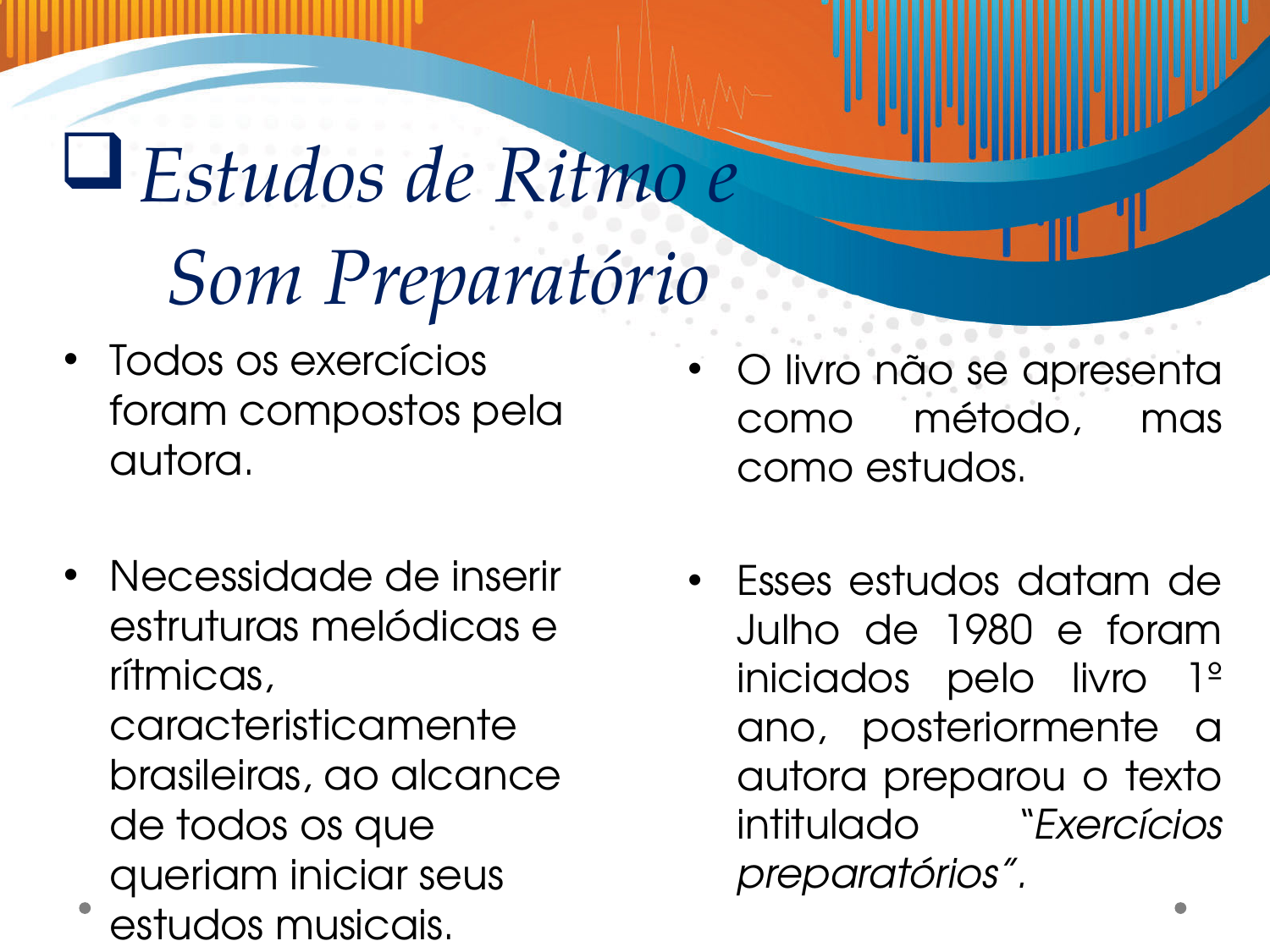

# Estudos de Ritmo e Som Preparatório
Todos os exercícios foram compostos pela autora.

Necessidade de inserir estruturas melódicas e rítmicas, caracteristicamente brasileiras, ao alcance de todos os que queriam iniciar seus estudos musicais.
O livro não se apresenta como método, mas como estudos.

Esses estudos datam de Julho de 1980 e foram iniciados pelo livro 1º ano, posteriormente a autora preparou o texto intitulado “Exercícios preparatórios”.